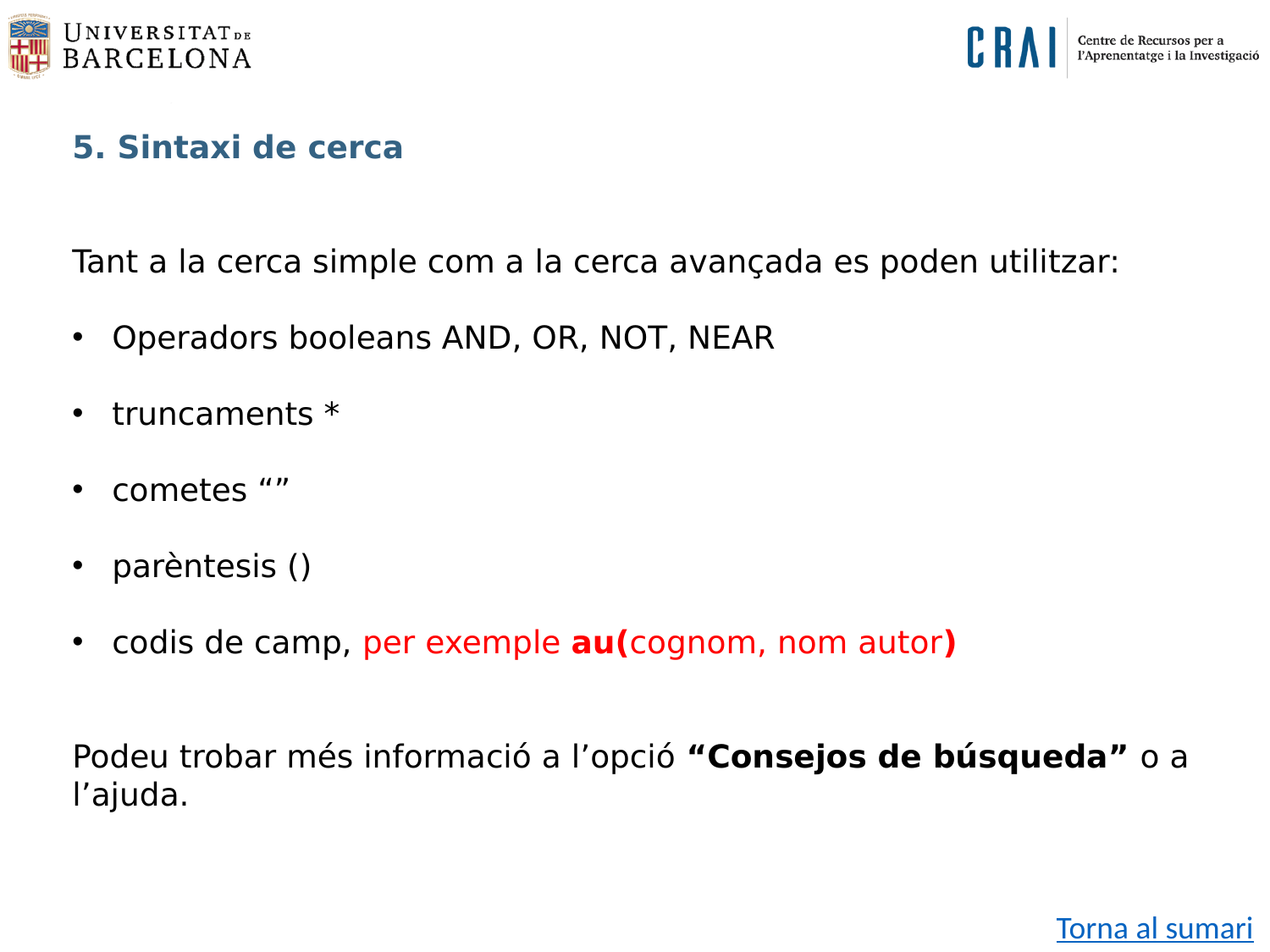

5. Sintaxi de cerca
Tant a la cerca simple com a la cerca avançada es poden utilitzar:

Operadors booleans AND, OR, NOT, NEAR

truncaments *

cometes “”

parèntesis ()

codis de camp, per exemple au(cognom, nom autor)

Podeu trobar més informació a l’opció “Consejos de búsqueda” o a l’ajuda.
Torna al sumari